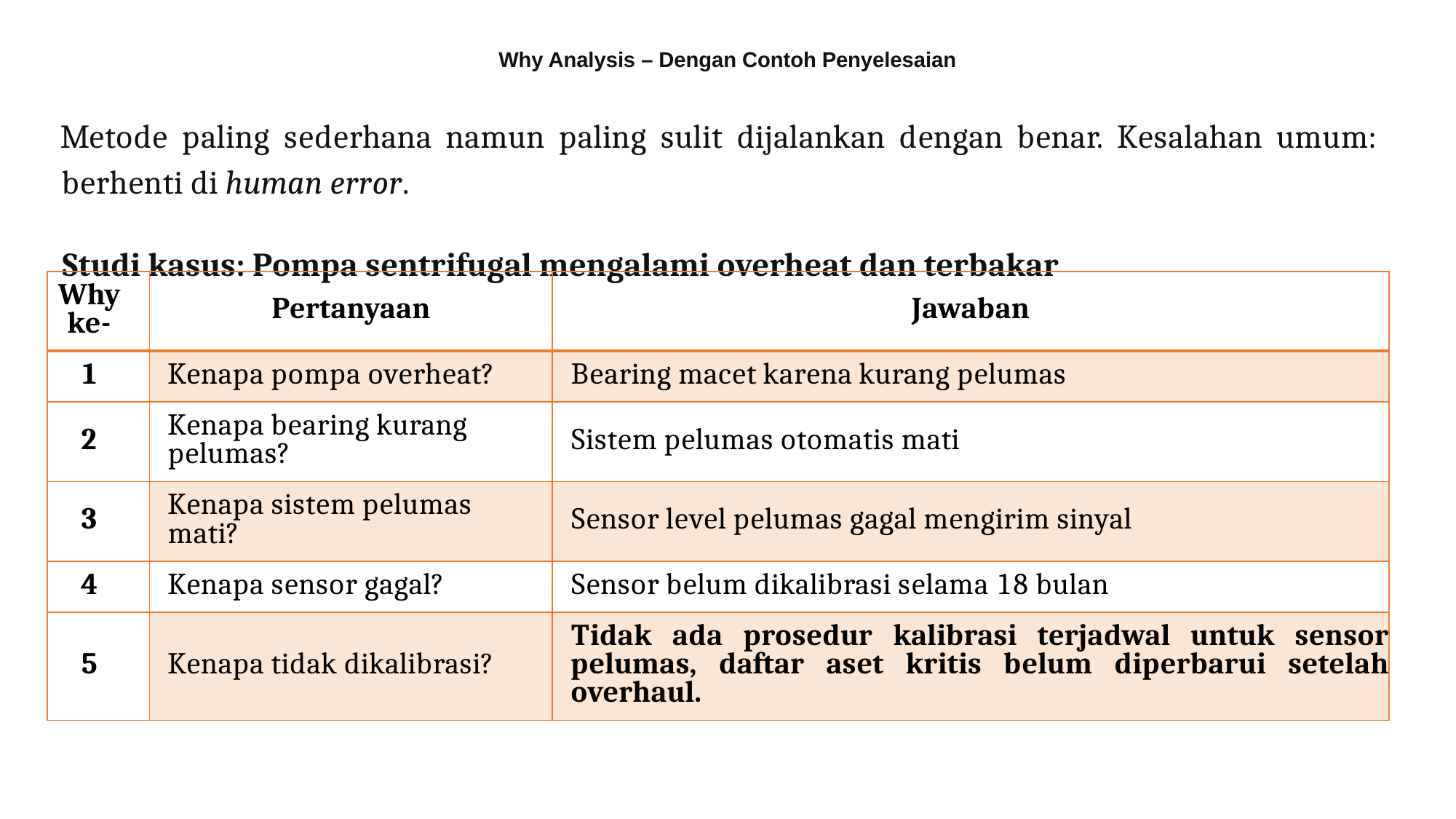

# Why Analysis – Dengan Contoh Penyelesaian
Metode paling sederhana namun paling sulit dijalankan dengan benar. Kesalahan umum: berhenti di human error.
Studi kasus: Pompa sentrifugal mengalami overheat dan terbakar

| Why ke- | Pertanyaan | Jawaban |
| --- | --- | --- |
| 1 | Kenapa pompa overheat? | Bearing macet karena kurang pelumas |
| 2 | Kenapa bearing kurang pelumas? | Sistem pelumas otomatis mati |
| 3 | Kenapa sistem pelumas mati? | Sensor level pelumas gagal mengirim sinyal |
| 4 | Kenapa sensor gagal? | Sensor belum dikalibrasi selama 18 bulan |
| 5 | Kenapa tidak dikalibrasi? | Tidak ada prosedur kalibrasi terjadwal untuk sensor pelumas, daftar aset kritis belum diperbarui setelah overhaul. |